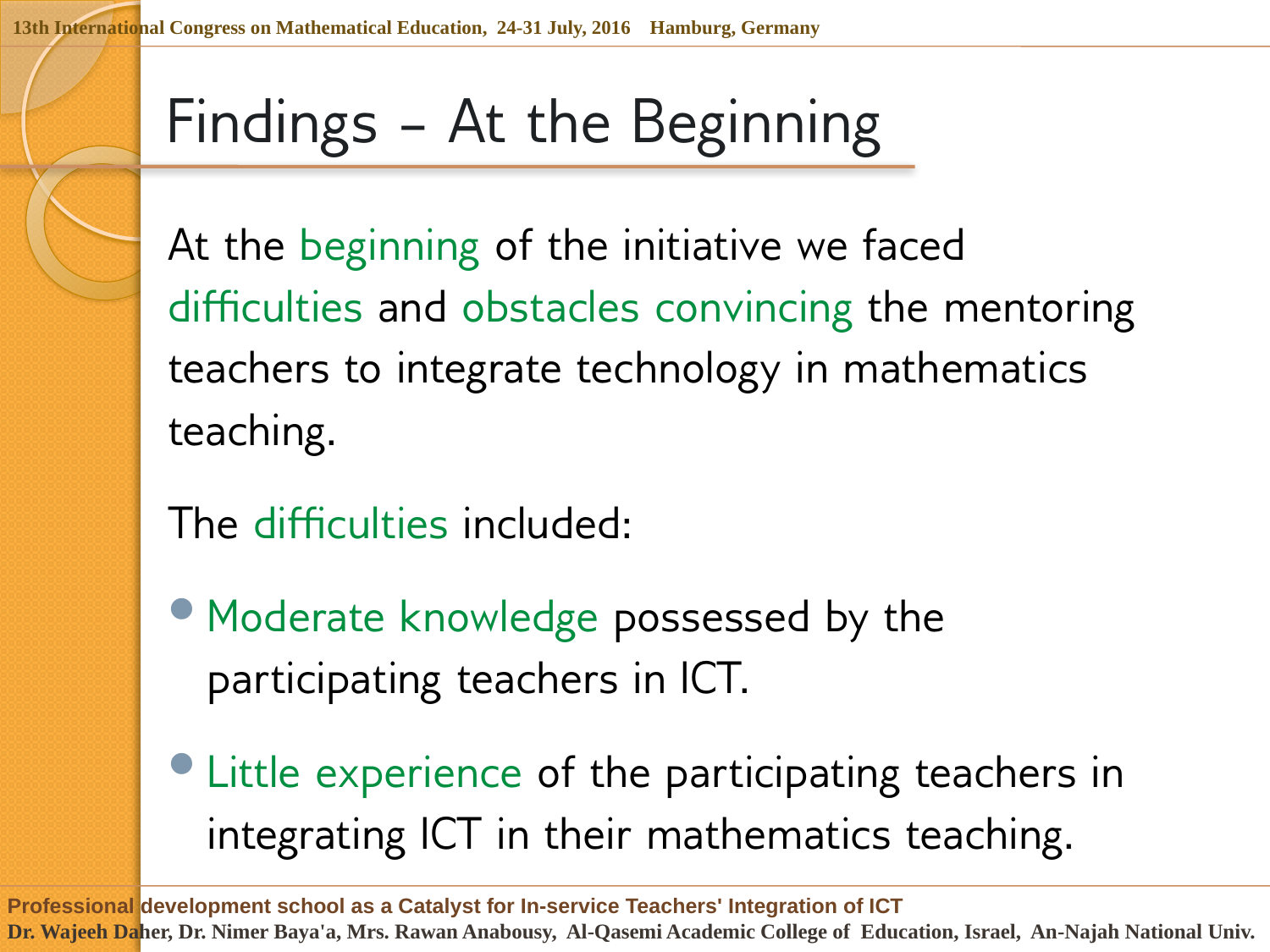

# Findings – At the Beginning
At the beginning of the initiative we faced difficulties and obstacles convincing the mentoring teachers to integrate technology in mathematics teaching.
The difficulties included:
Moderate knowledge possessed by the participating teachers in ICT.
Little experience of the participating teachers in integrating ICT in their mathematics teaching.